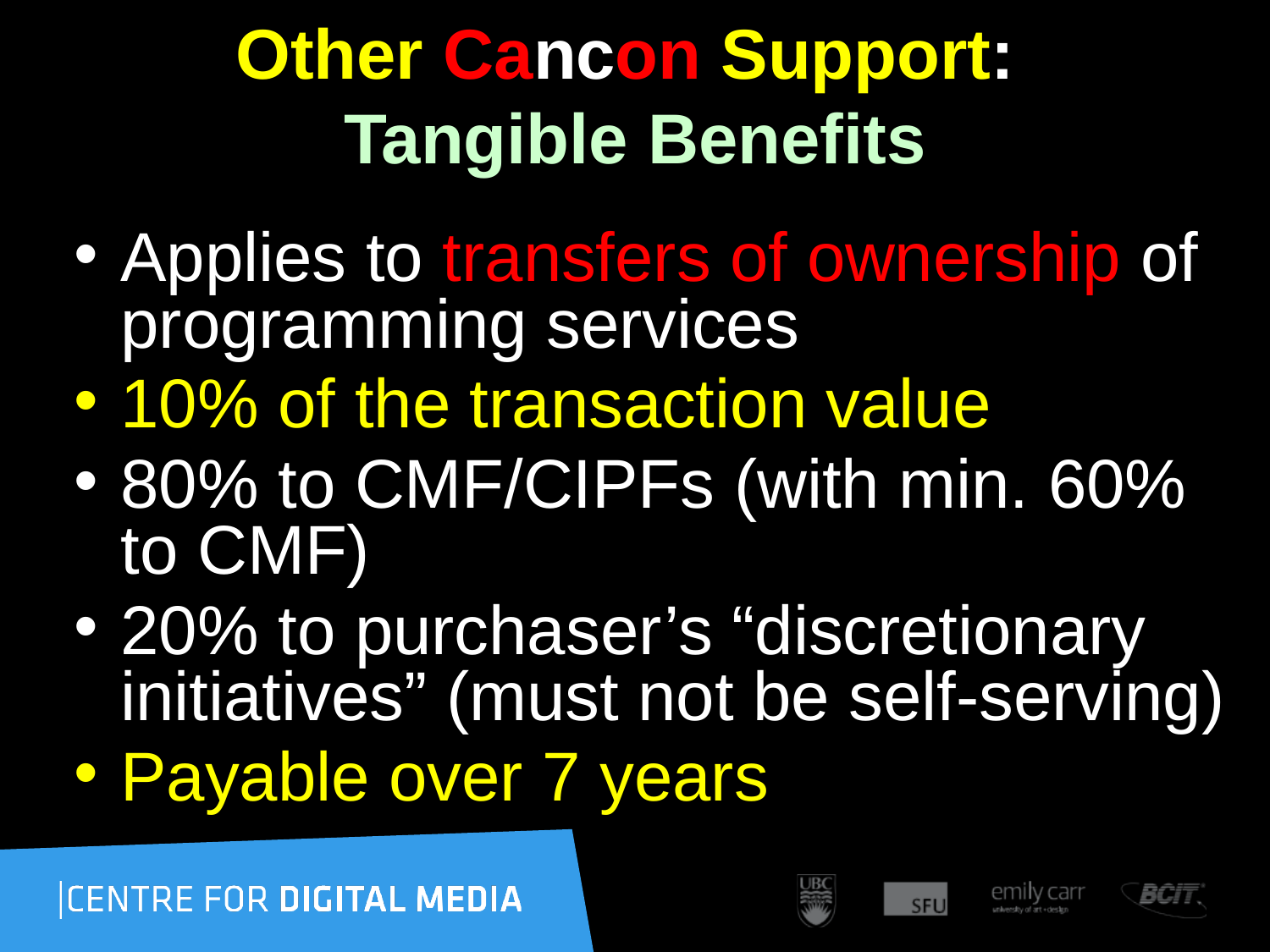

# Other Cancon Support: Tangible Benefits
Applies to transfers of ownership of programming services
10% of the transaction value
80% to CMF/CIPFs (with min. 60% to CMF)
20% to purchaser’s “discretionary initiatives” (must not be self-serving)
Payable over 7 years